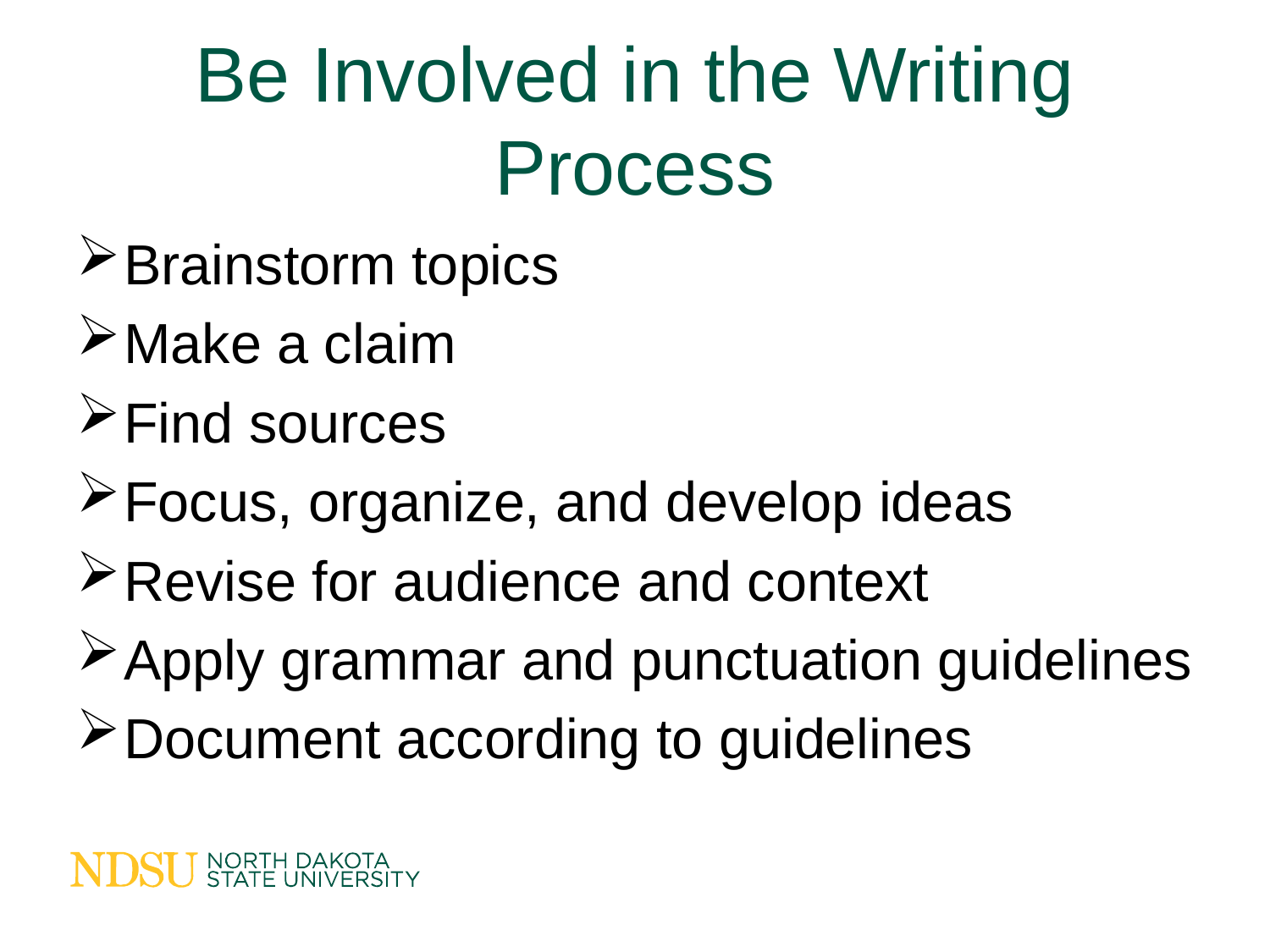

# Be Involved in the Writing Process
Brainstorm topics
Make a claim
Find sources
Focus, organize, and develop ideas
Revise for audience and context
Apply grammar and punctuation guidelines
Document according to guidelines